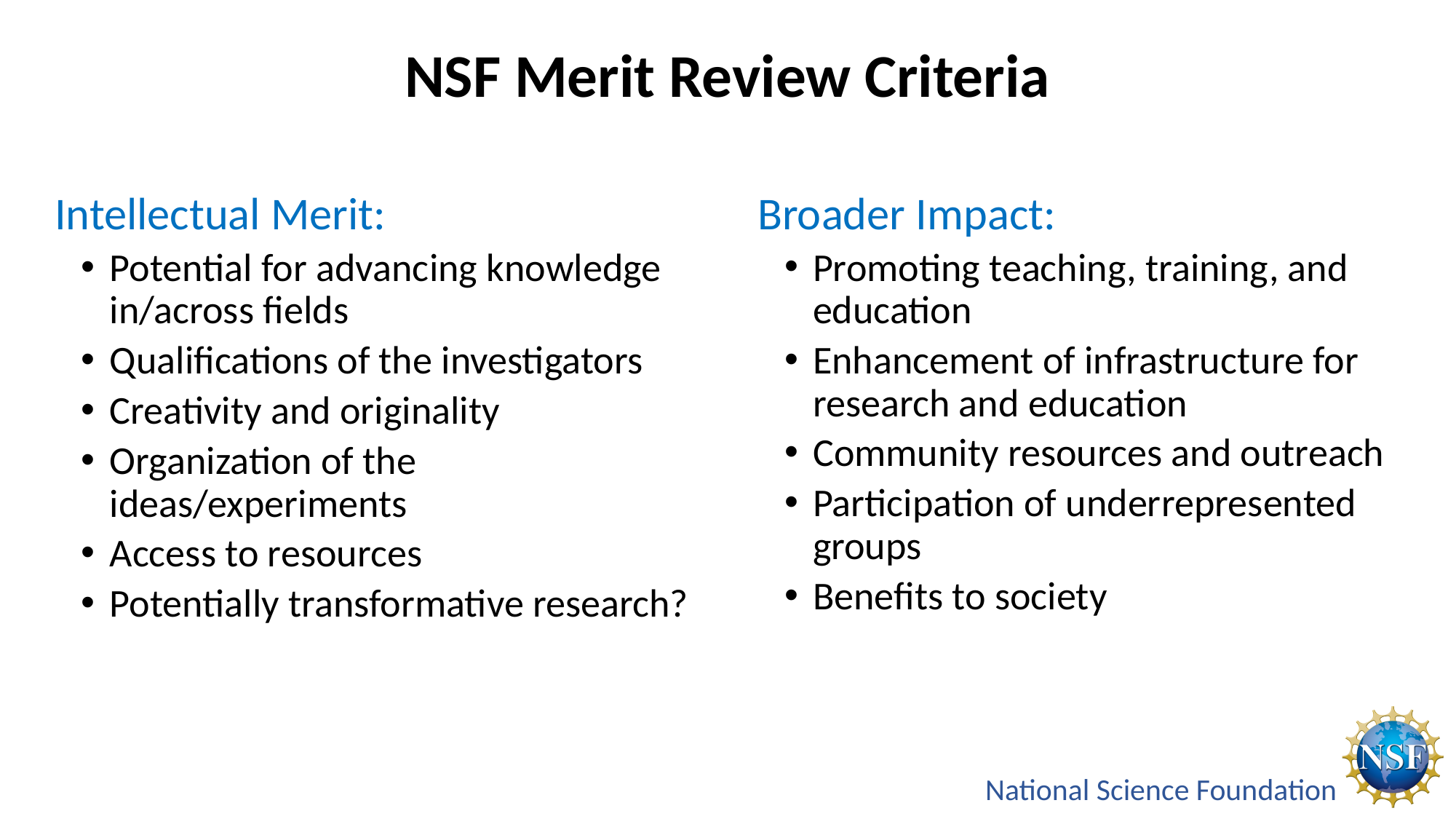

NSF Merit Review Criteria
Intellectual Merit:
Potential for advancing knowledge in/across fields
Qualifications of the investigators
Creativity and originality
Organization of the ideas/experiments
Access to resources
Potentially transformative research?
Broader Impact:
Promoting teaching, training, and education
Enhancement of infrastructure for research and education
Community resources and outreach
Participation of underrepresented groups
Benefits to society